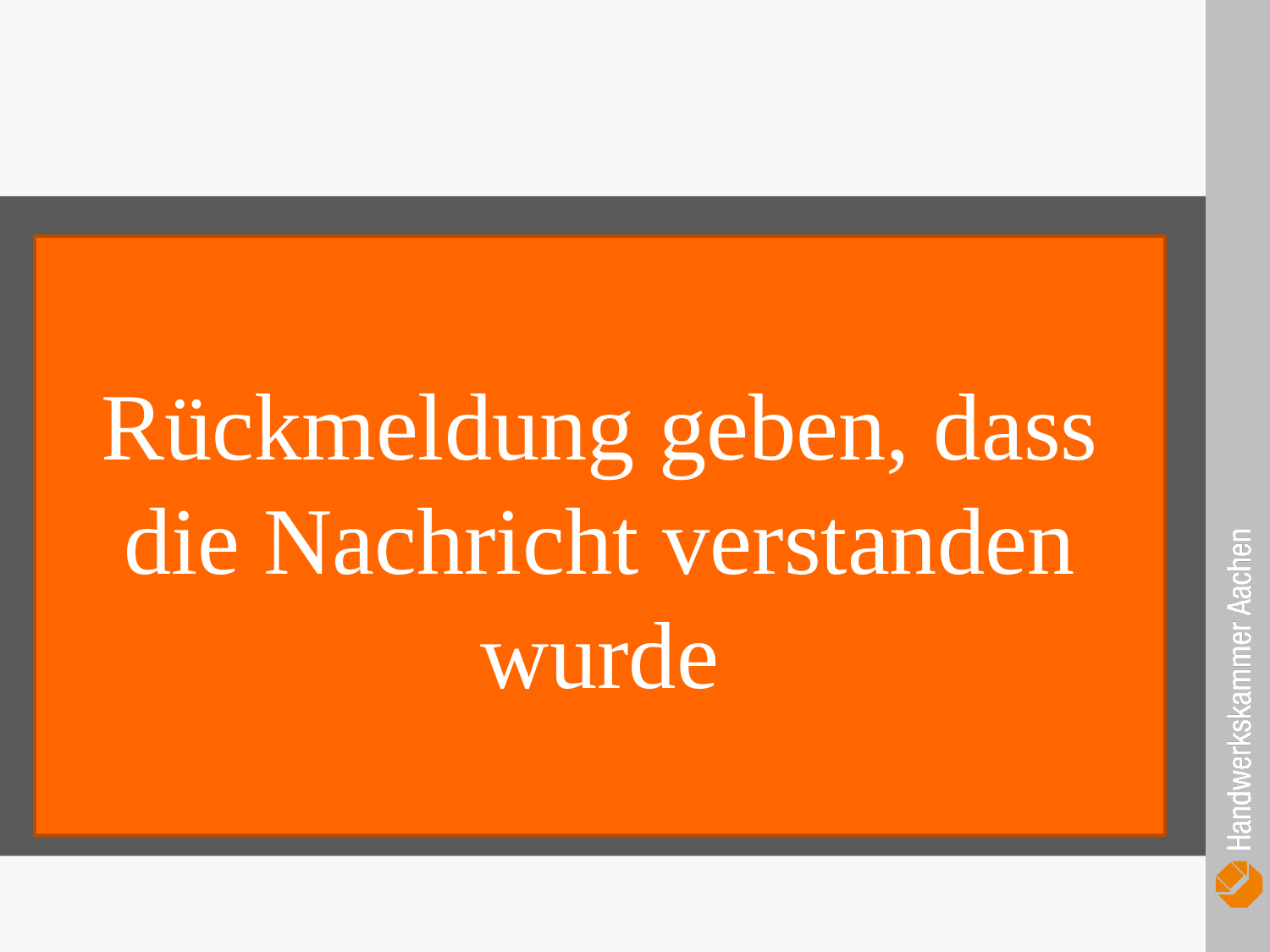

Rückmeldung geben, dass die Nachricht verstanden wurde